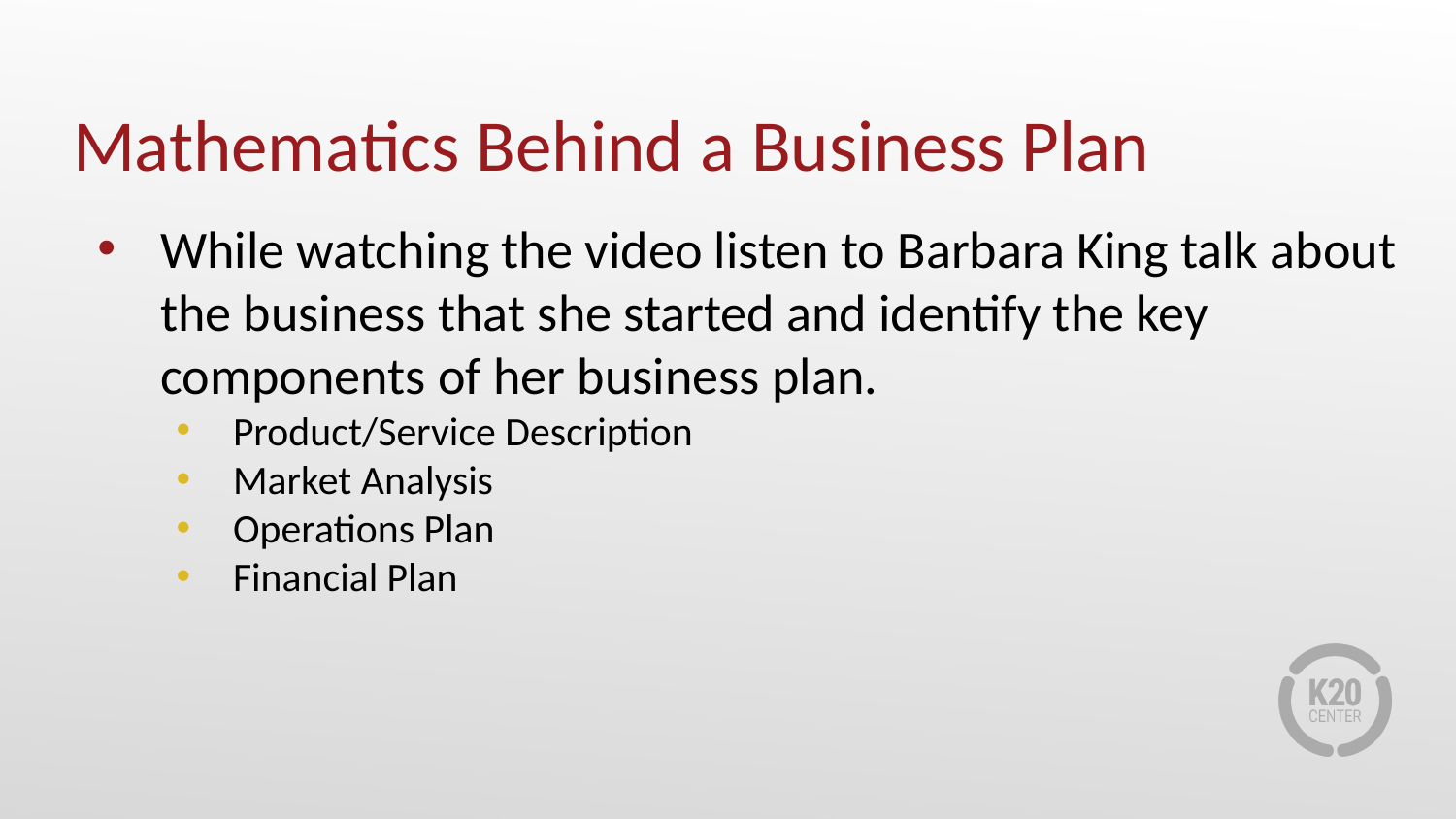

# Mathematics Behind a Business Plan
While watching the video listen to Barbara King talk about the business that she started and identify the key components of her business plan.
Product/Service Description
Market Analysis
Operations Plan
Financial Plan